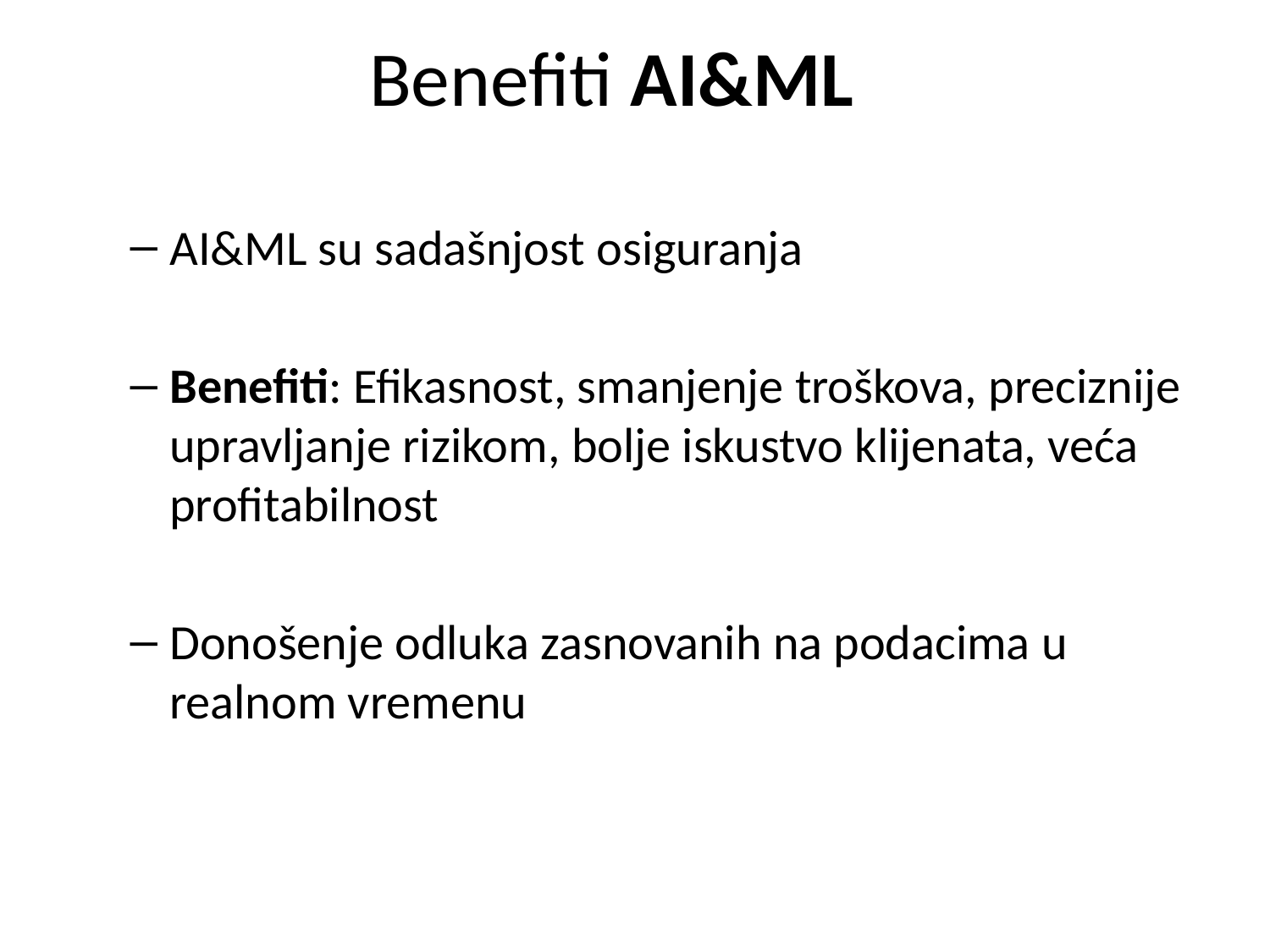

# Benefiti AI&ML

AI&ML su sadašnjost osiguranja

Benefiti: Efikasnost, smanjenje troškova, preciznije upravljanje rizikom, bolje iskustvo klijenata, veća profitabilnost

Donošenje odluka zasnovanih na podacima u realnom vremenu